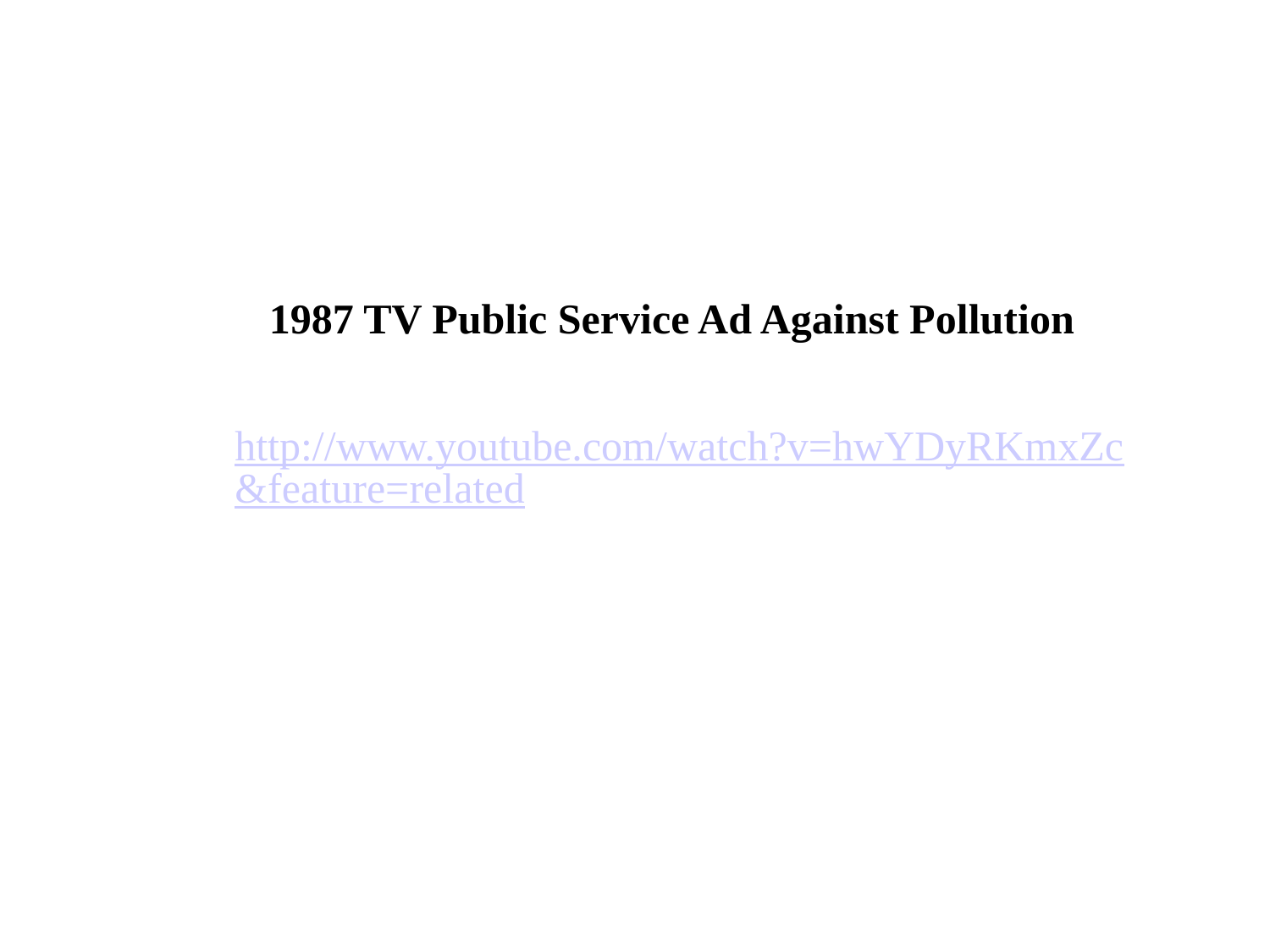

1987 TV Public Service Ad Against Pollution
http://www.youtube.com/watch?v=hwYDyRKmxZc&feature=related